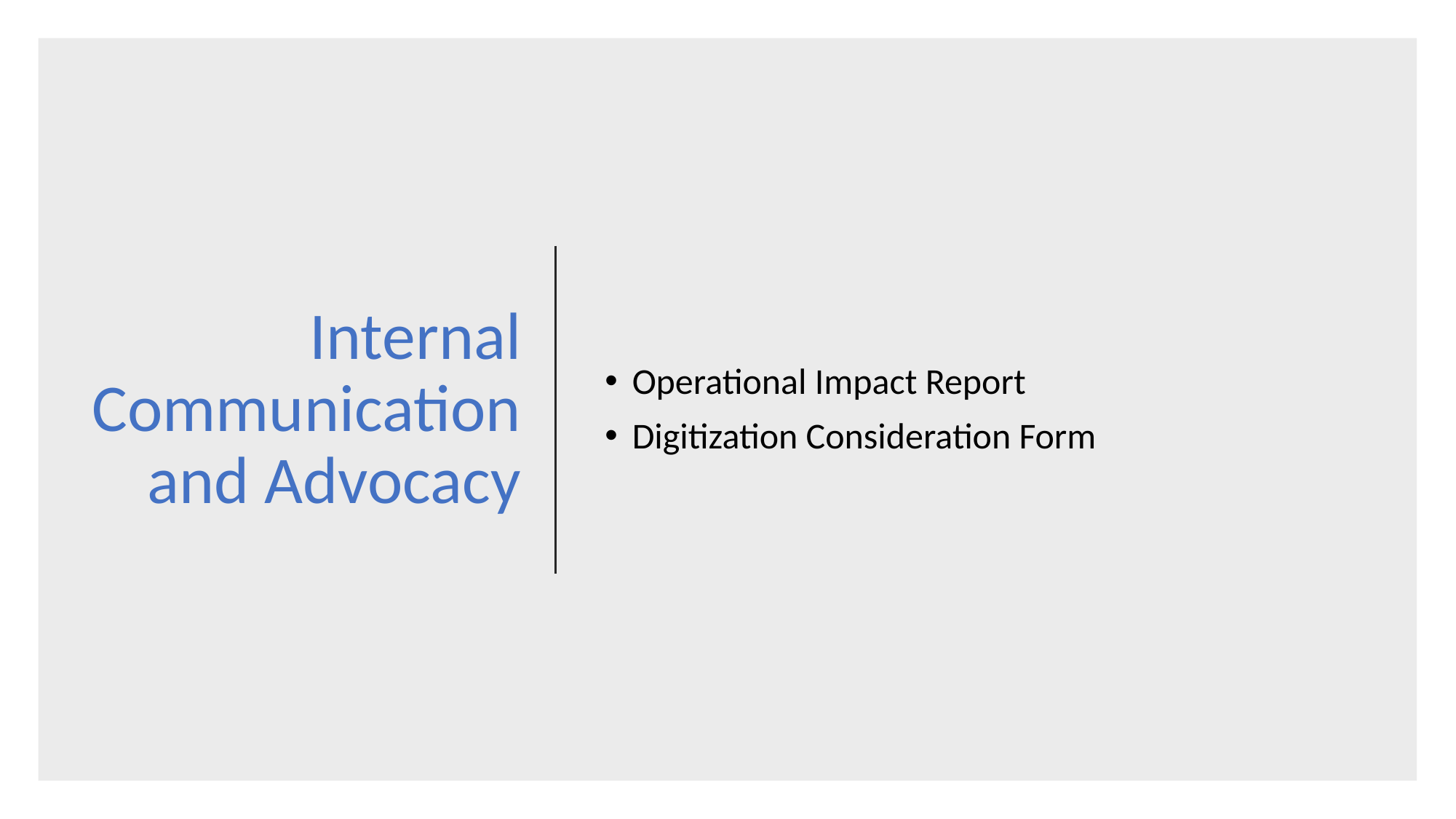

# Internal Communication and Advocacy
Operational Impact Report
Digitization Consideration Form